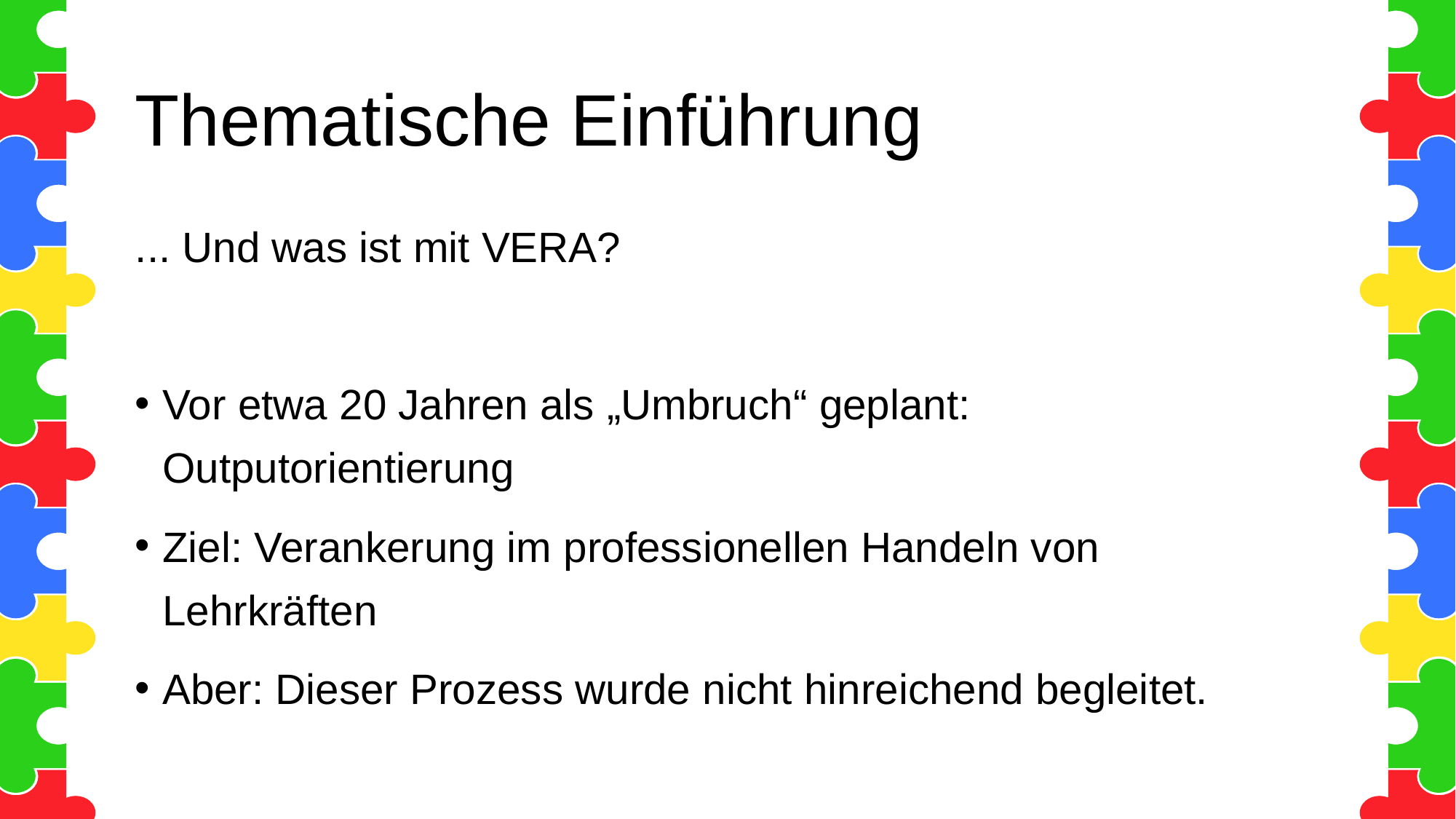

# Thematische Einführung
... Und was ist mit VERA?

Vor etwa 20 Jahren als „Umbruch“ geplant: Outputorientierung
Ziel: Verankerung im professionellen Handeln von Lehrkräften
Aber: Dieser Prozess wurde nicht hinreichend begleitet.